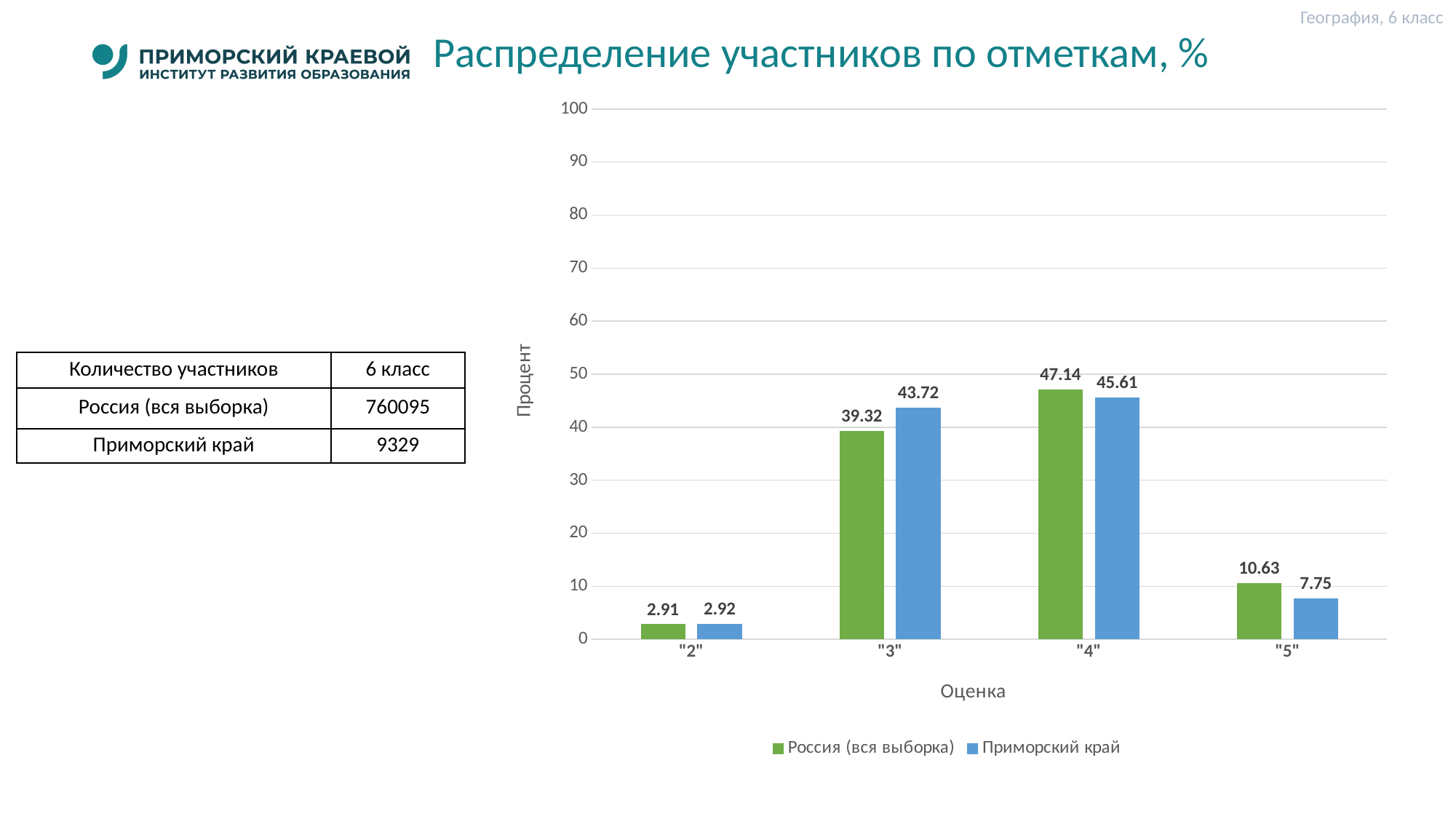

География, 6 класс
# Распределение участников по отметкам, %

### Chart

| Category | Россия (вся выборка) | Приморский край |
|---|---|---|
| "2" | 2.91 | 2.92 |
| "3" | 39.32 | 43.72 |
| "4" | 47.14 | 45.61 |
| "5" | 10.63 | 7.75 |
| Количество участников | 6 класс |
| --- | --- |
| Россия (вся выборка) | 760095 |
| Приморский край | 9329 |